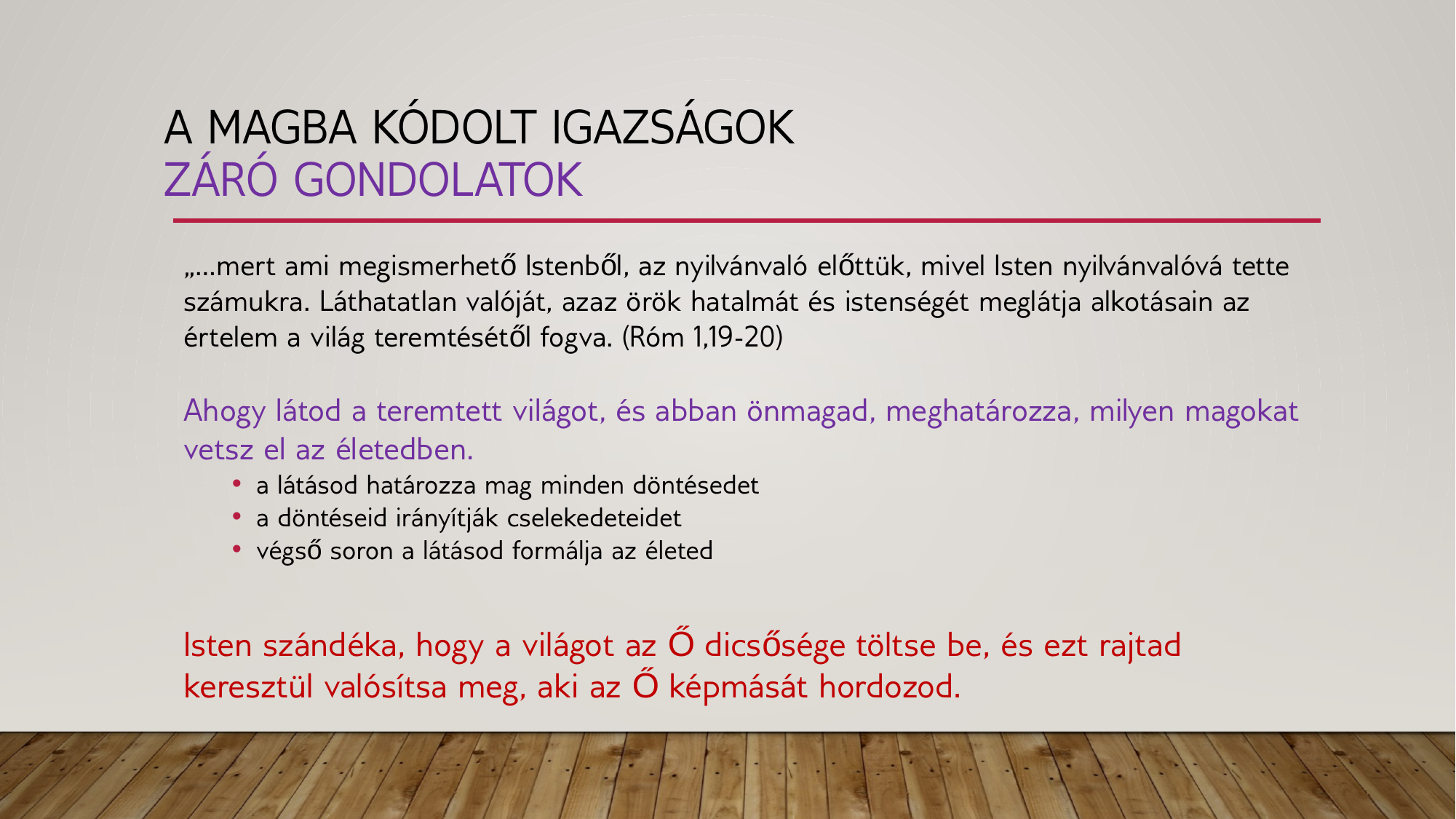

# A magba kódolt igazságok záró gondolatok
„…mert ami megismerhető Istenből, az nyilvánvaló előttük, mivel Isten nyilvánvalóvá tette számukra. Láthatatlan valóját, azaz örök hatalmát és istenségét meglátja alkotásain az értelem a világ teremtésétől fogva. (Róm 1,19-20)

Ahogy látod a teremtett világot, és abban önmagad, meghatározza, milyen magokat vetsz el az életedben.
a látásod határozza mag minden döntésedet
a döntéseid irányítják cselekedeteidet
végső soron a látásod formálja az életed

Isten szándéka, hogy a világot az Ő dicsősége töltse be, és ezt rajtad keresztül valósítsa meg, aki az Ő képmását hordozod.